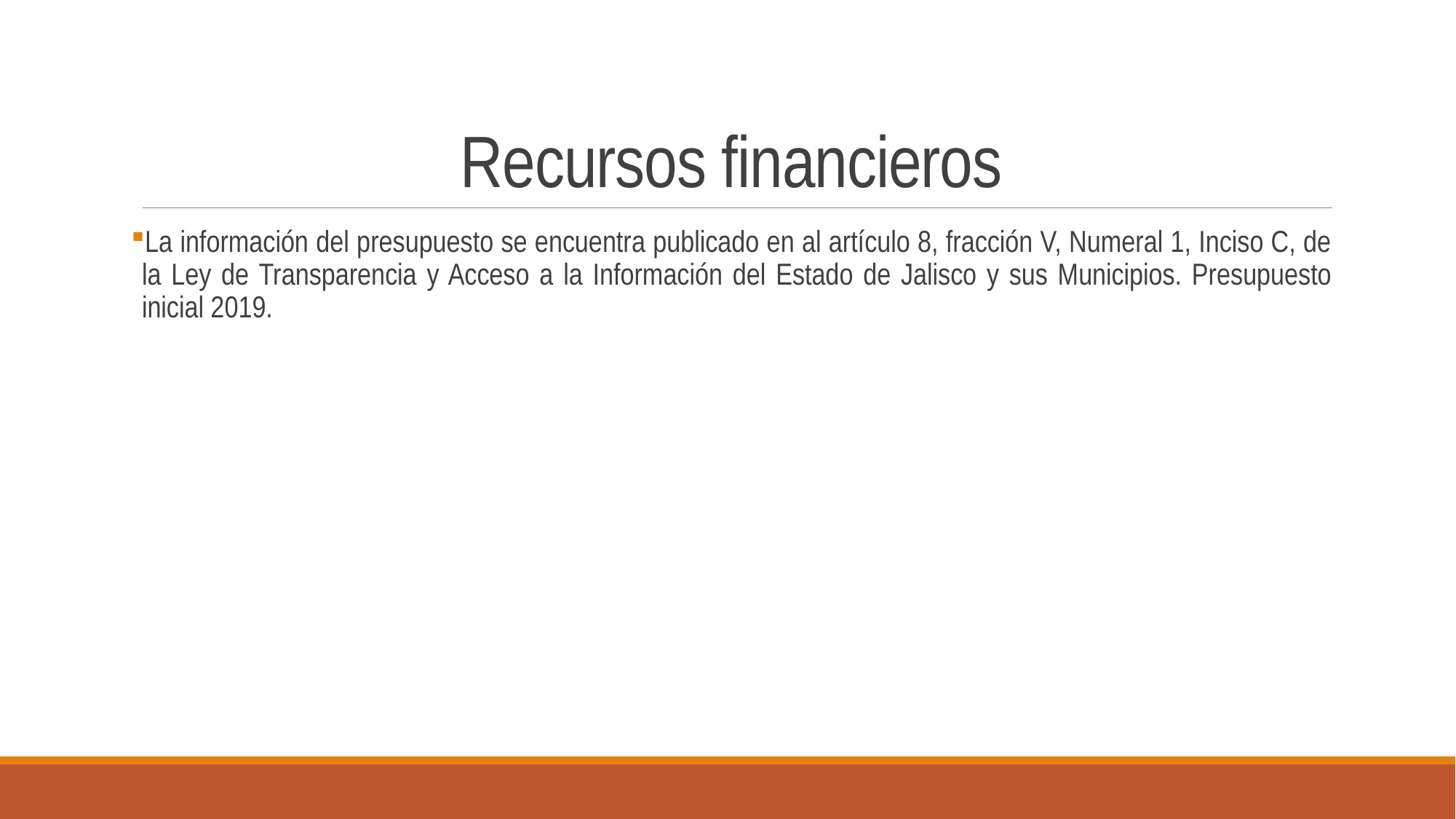

# Recursos financieros
La información del presupuesto se encuentra publicado en al artículo 8, fracción V, Numeral 1, Inciso C, de la Ley de Transparencia y Acceso a la Información del Estado de Jalisco y sus Municipios. Presupuesto inicial 2019.